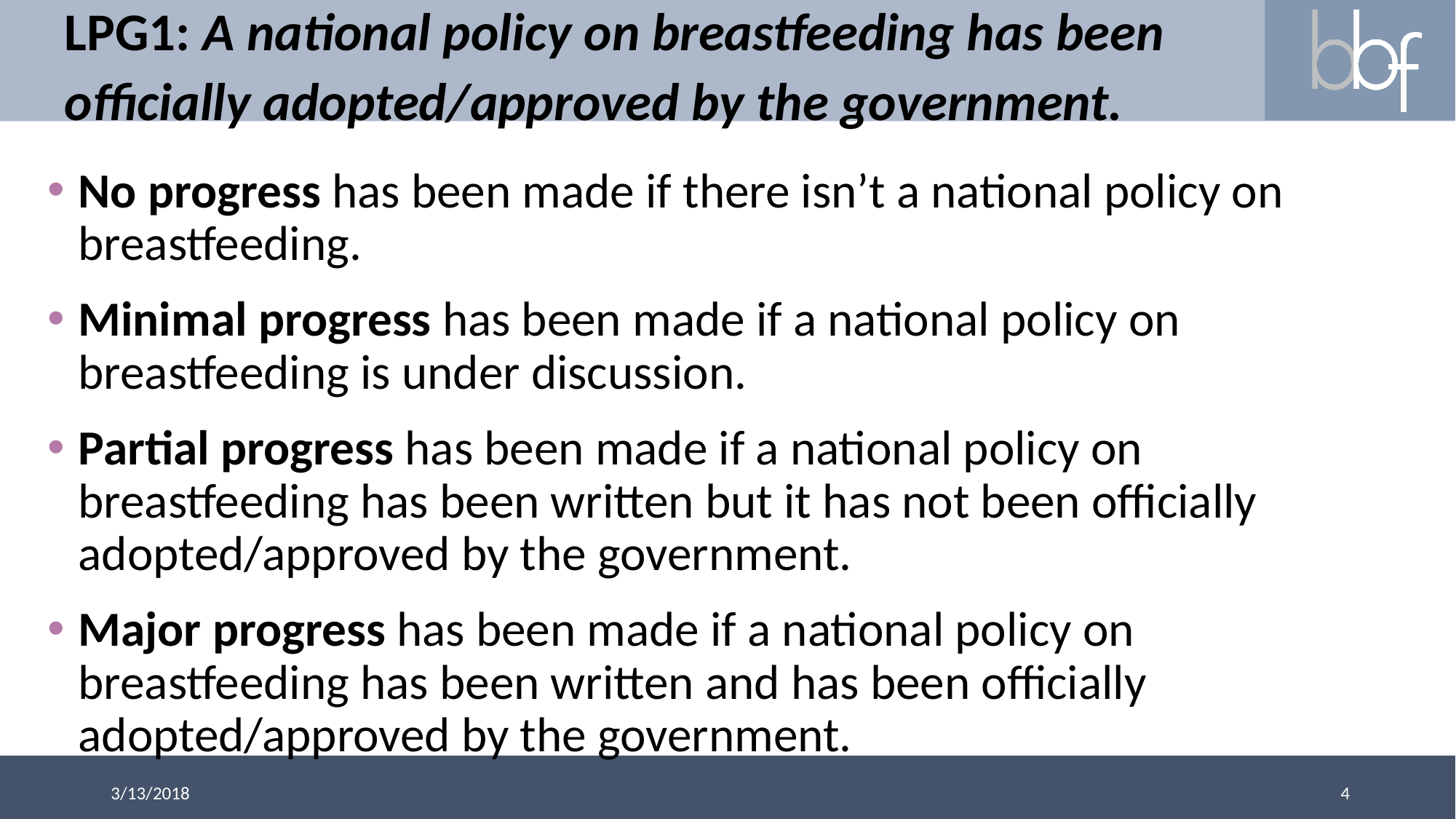

LPG1: A national policy on breastfeeding has been officially adopted/approved by the government.
#
No progress has been made if there isn’t a national policy on breastfeeding.
Minimal progress has been made if a national policy on breastfeeding is under discussion.
Partial progress has been made if a national policy on breastfeeding has been written but it has not been officially adopted/approved by the government.
Major progress has been made if a national policy on breastfeeding has been written and has been officially adopted/approved by the government.

4
3/13/2018